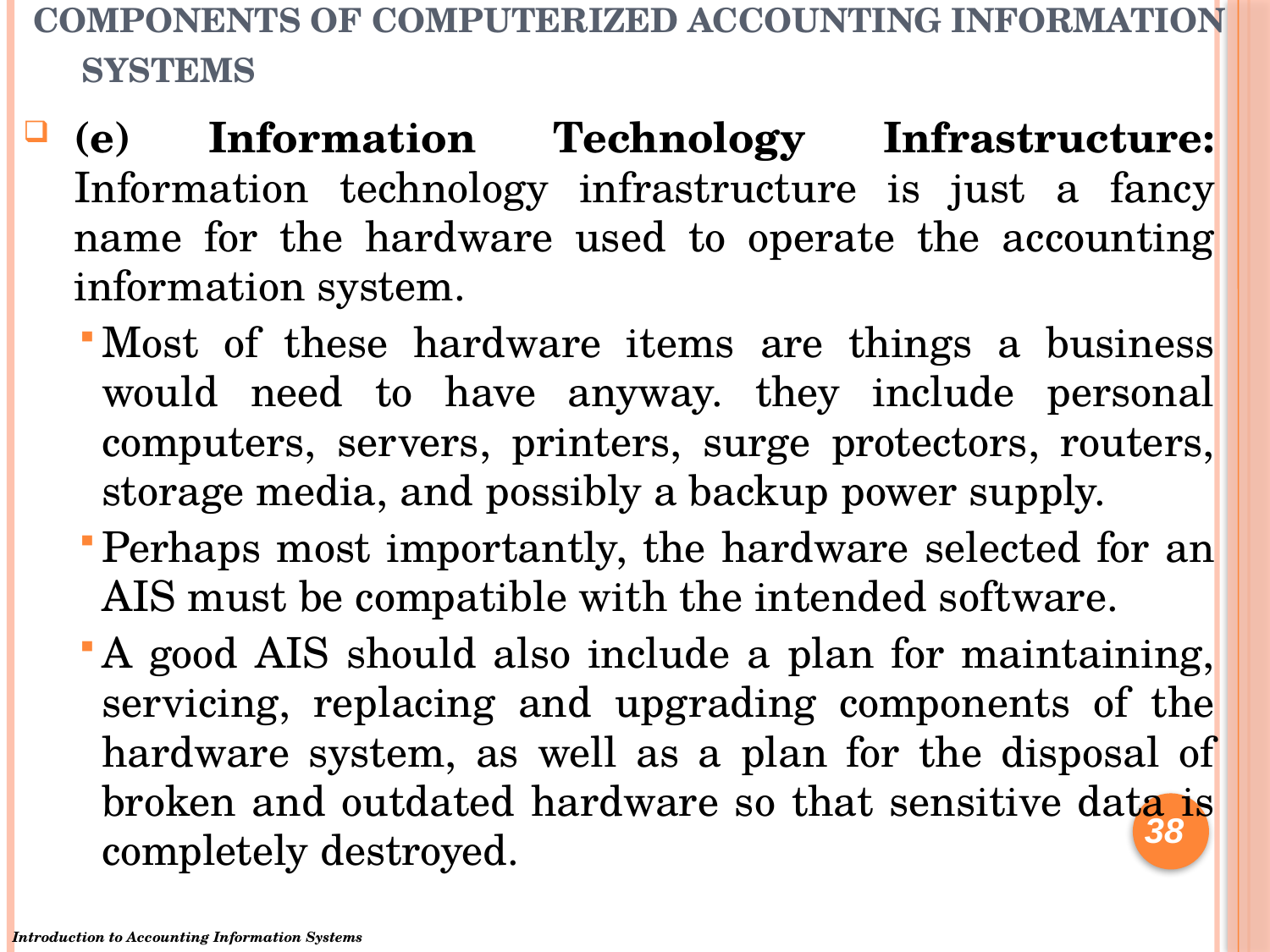

# Components Of Computerized Accounting Information Systems
(e) Information Technology Infrastructure: Information technology infrastructure is just a fancy name for the hardware used to operate the accounting information system.
Most of these hardware items are things a business would need to have anyway. they include personal computers, servers, printers, surge protectors, routers, storage media, and possibly a backup power supply.
Perhaps most importantly, the hardware selected for an AIS must be compatible with the intended software.
A good AIS should also include a plan for maintaining, servicing, replacing and upgrading components of the hardware system, as well as a plan for the disposal of broken and outdated hardware so that sensitive data is completely destroyed.
38
Introduction to Accounting Information Systems